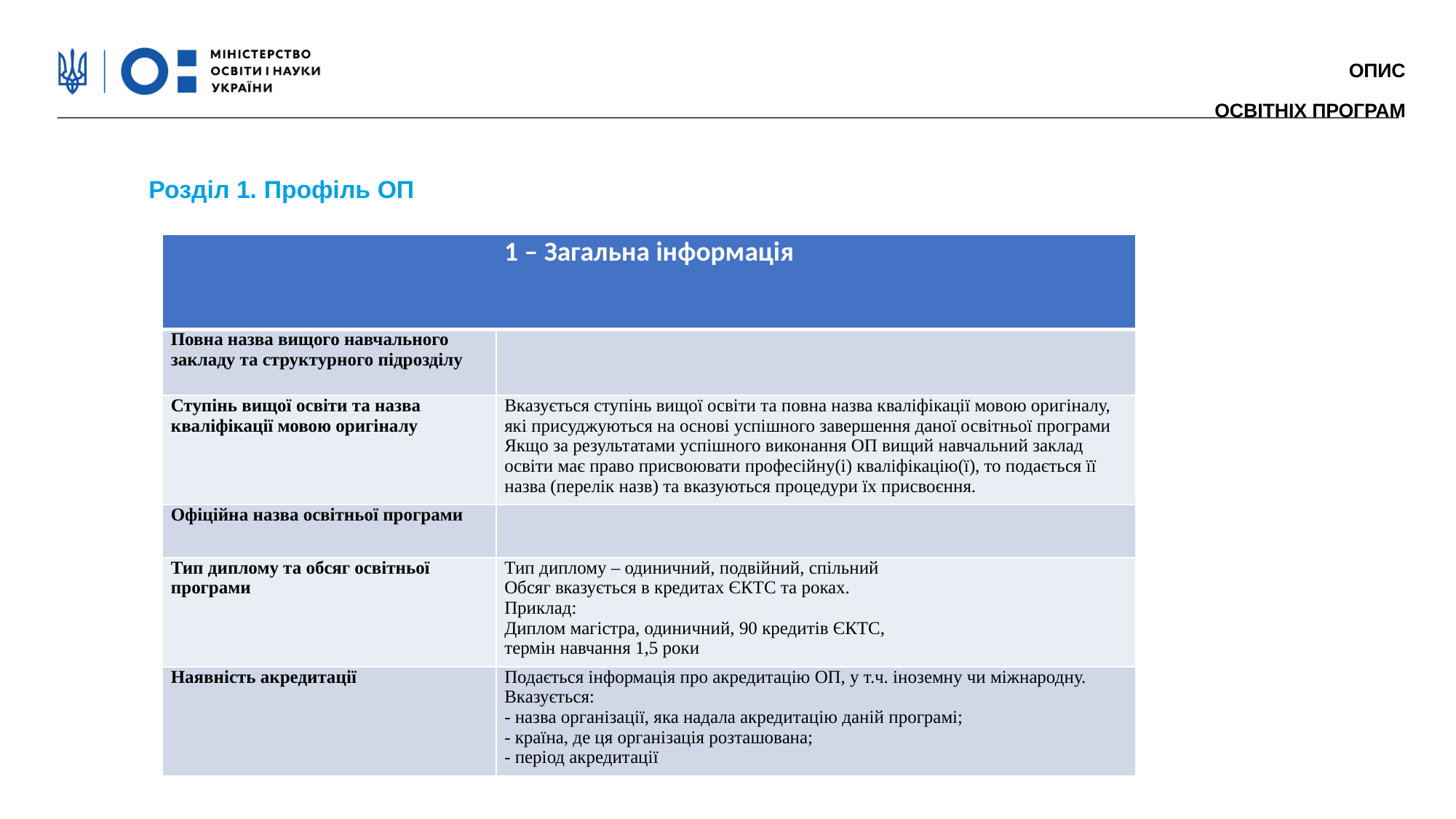

ОПИС
ОСВІТНІХ ПРОГРАМ
Розділ 1. Профіль ОП

| 1 – Загальна інформація |  |
| --- | --- |
| Повна назва вищого навчального закладу та структурного підрозділу |  |
| Ступінь вищої освіти та назва кваліфікації мовою оригіналу | Вказується ступінь вищої освіти та повна назва кваліфікації мовою оригіналу, які присуджуються на основі успішного завершення даної освітньої програми Якщо за результатами успішного виконання ОП вищий навчальний заклад освіти має право присвоювати професійну(і) кваліфікацію(ї), то подається її назва (перелік назв) та вказуються процедури їх присвоєння. |
| Офіційна назва освітньої програми |  |
| Тип диплому та обсяг освітньої програми | Тип диплому – одиничний, подвійний, спільний Обсяг вказується в кредитах ЄКТС та роках. Приклад: Диплом магістра, одиничний, 90 кредитів ЄКТС, термін навчання 1,5 роки |
| Наявність акредитації | Подається інформація про акредитацію ОП, у т.ч. іноземну чи міжнародну. Вказується: - назва організації, яка надала акредитацію даній програмі; - країна, де ця організація розташована; - період акредитації |